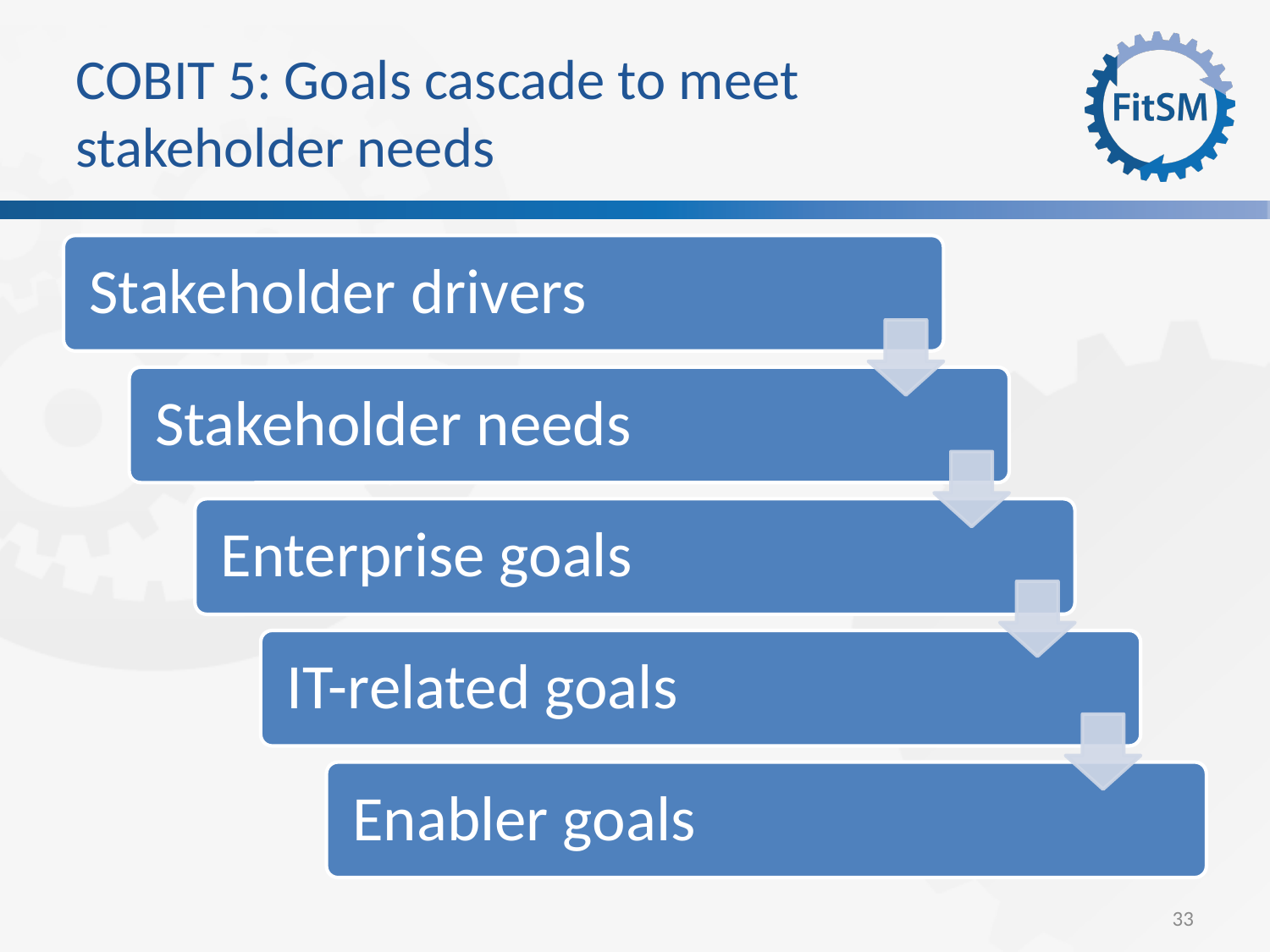

COBIT 5: Goals cascade to meet stakeholder needs
Stakeholder drivers

Stakeholder needs

Enterprise goals

IT-related goals

Enabler goals
33